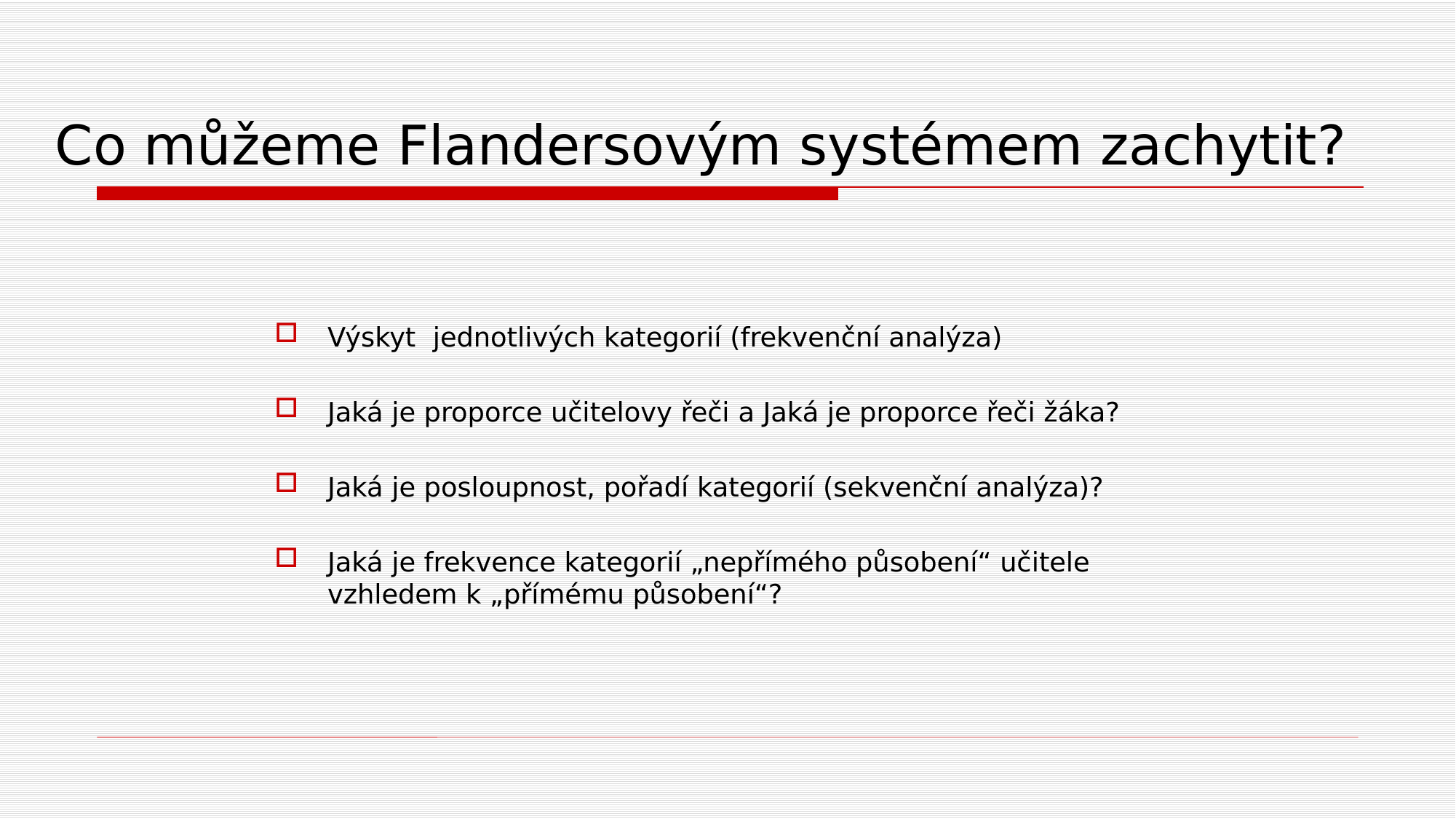

# Co můžeme Flandersovým systémem zachytit?
Výskyt  jednotlivých kategorií (frekvenční analýza)

Jaká je proporce učitelovy řeči a Jaká je proporce řeči žáka?

Jaká je posloupnost, pořadí kategorií (sekvenční analýza)?

Jaká je frekvence kategorií „nepřímého působení“ učitele vzhledem k „přímému působení“?